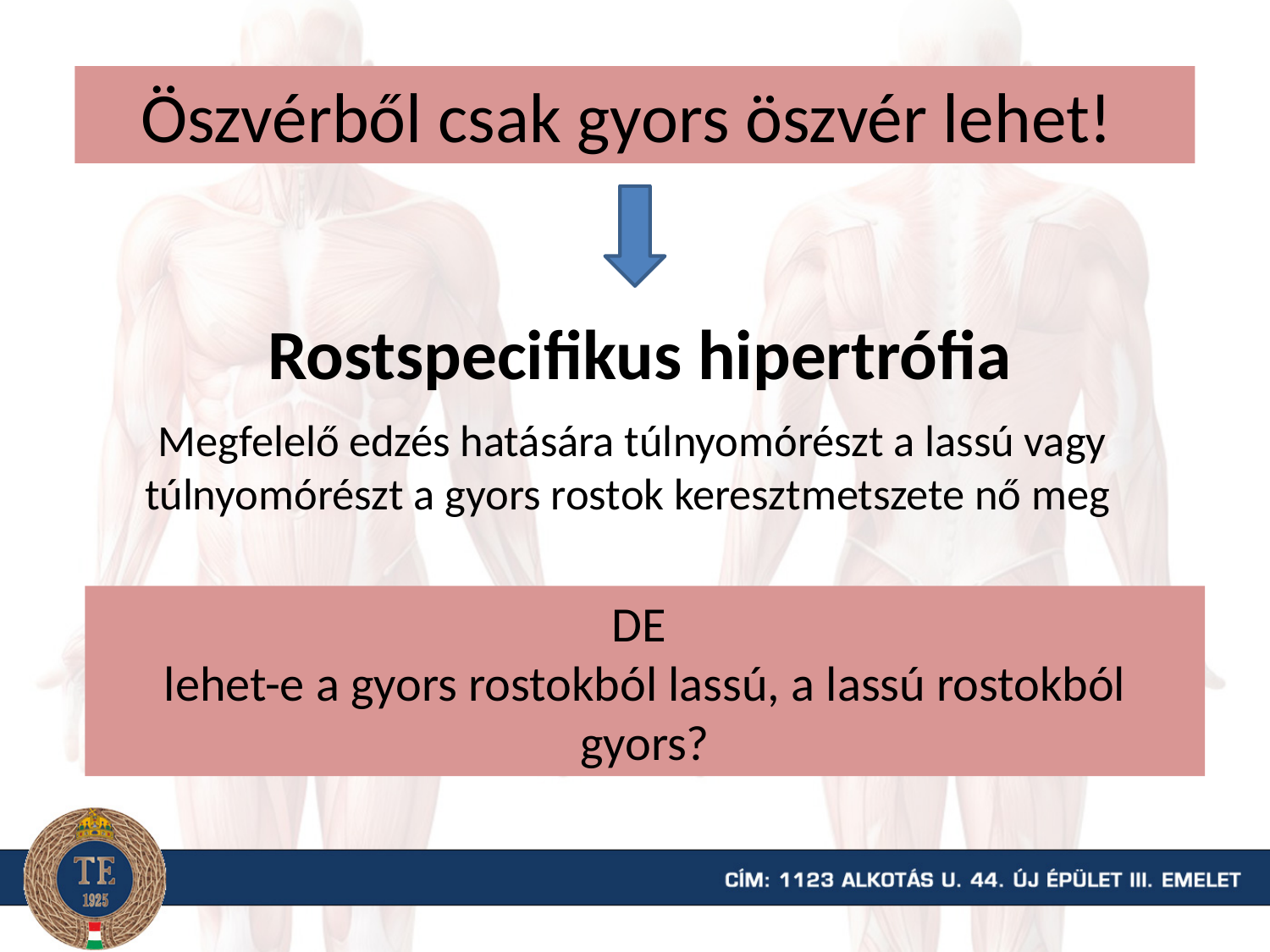

Öszvérből csak gyors öszvér lehet!

# Rostspecifikus hipertrófia
Megfelelő edzés hatására túlnyomórészt a lassú vagy túlnyomórészt a gyors rostok keresztmetszete nő meg
DE
lehet-e a gyors rostokból lassú, a lassú rostokból gyors?